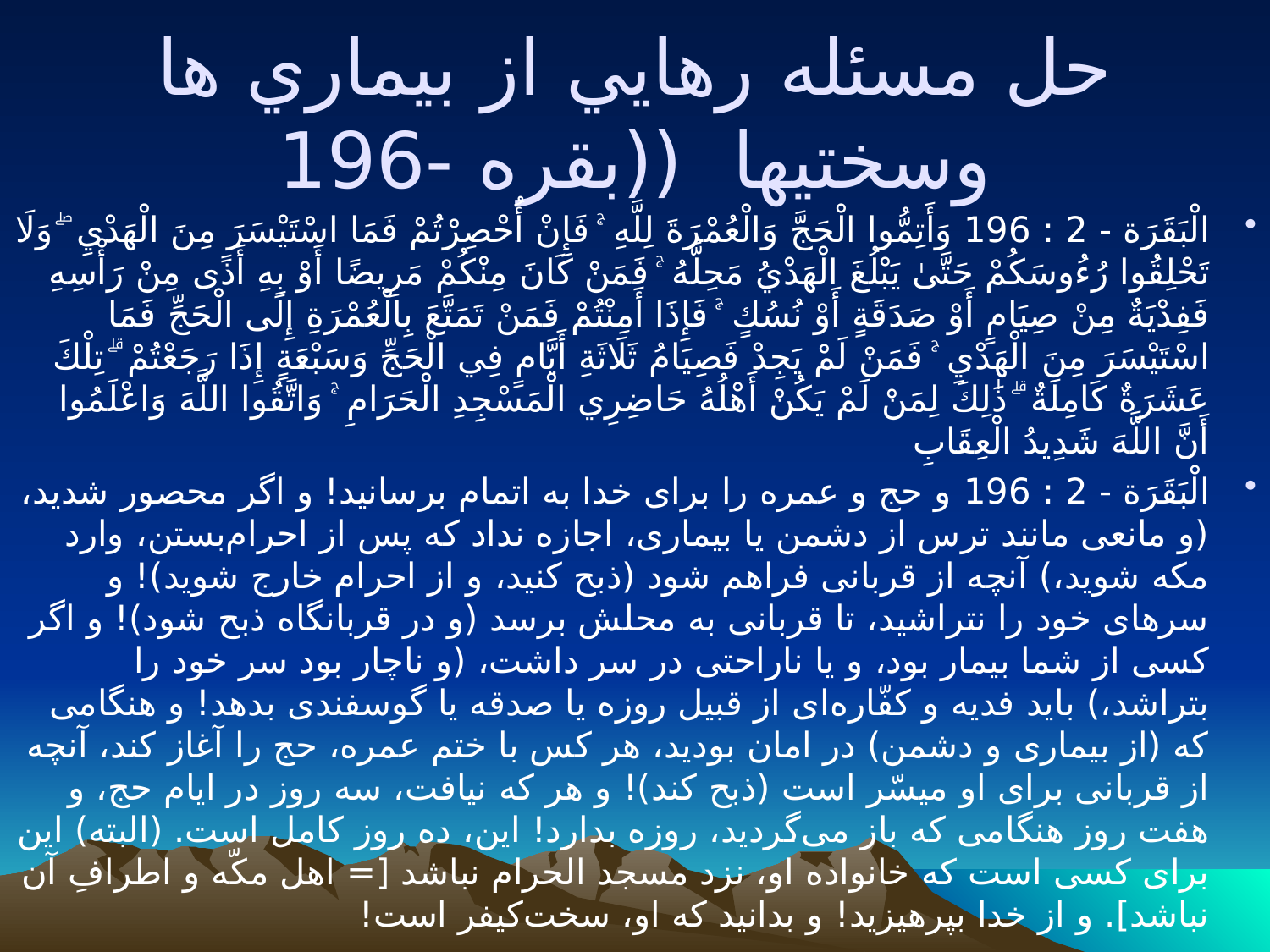

# حل مسئله رهايي از بيماري ها وسختيها  ((بقره -196
الْبَقَرَة - 2 : 196 وَأَتِمُّوا الْحَجَّ وَالْعُمْرَةَ لِلَّهِ ۚ فَإِنْ أُحْصِرْتُمْ فَمَا اسْتَيْسَرَ مِنَ الْهَدْيِ ۖ وَلَا تَحْلِقُوا رُءُوسَكُمْ حَتَّىٰ يَبْلُغَ الْهَدْيُ مَحِلَّهُ ۚ فَمَنْ كَانَ مِنْكُمْ مَرِيضًا أَوْ بِهِ أَذًى مِنْ رَأْسِهِ فَفِدْيَةٌ مِنْ صِيَامٍ أَوْ صَدَقَةٍ أَوْ نُسُكٍ ۚ فَإِذَا أَمِنْتُمْ فَمَنْ تَمَتَّعَ بِالْعُمْرَةِ إِلَى الْحَجِّ فَمَا اسْتَيْسَرَ مِنَ الْهَدْيِ ۚ فَمَنْ لَمْ يَجِدْ فَصِيَامُ ثَلَاثَةِ أَيَّامٍ فِي الْحَجِّ وَسَبْعَةٍ إِذَا رَجَعْتُمْ ۗ تِلْكَ عَشَرَةٌ كَامِلَةٌ ۗ ذَٰلِكَ لِمَنْ لَمْ يَكُنْ أَهْلُهُ حَاضِرِي الْمَسْجِدِ الْحَرَامِ ۚ وَاتَّقُوا اللَّهَ وَاعْلَمُوا أَنَّ اللَّهَ شَدِيدُ الْعِقَابِ
الْبَقَرَة - 2 : 196 و حج و عمره را برای خدا به اتمام برسانید! و اگر محصور شدید، (و مانعی مانند ترس از دشمن یا بیماری، اجازه نداد که پس از احرام‌بستن، وارد مکه شوید،) آنچه از قربانی فراهم شود (ذبح کنید، و از احرام خارج شوید)! و سرهای خود را نتراشید، تا قربانی به محلش برسد (و در قربانگاه ذبح شود)! و اگر کسی از شما بیمار بود، و یا ناراحتی در سر داشت، (و ناچار بود سر خود را بتراشد،) باید فدیه و کفّاره‌ای از قبیل روزه یا صدقه یا گوسفندی بدهد! و هنگامی که (از بیماری و دشمن) در امان بودید، هر کس با ختم عمره، حج را آغاز کند، آنچه از قربانی برای او میسّر است (ذبح کند)! و هر که نیافت، سه روز در ایام حج، و هفت روز هنگامی که باز می‌گردید، روزه بدارد! این، ده روز کامل است. (البته) این برای کسی است که خانواده او، نزد مسجد الحرام نباشد [= اهل مکّه و اطرافِ آن نباشد]. و از خدا بپرهیزید! و بدانید که او، سخت‌کیفر است!